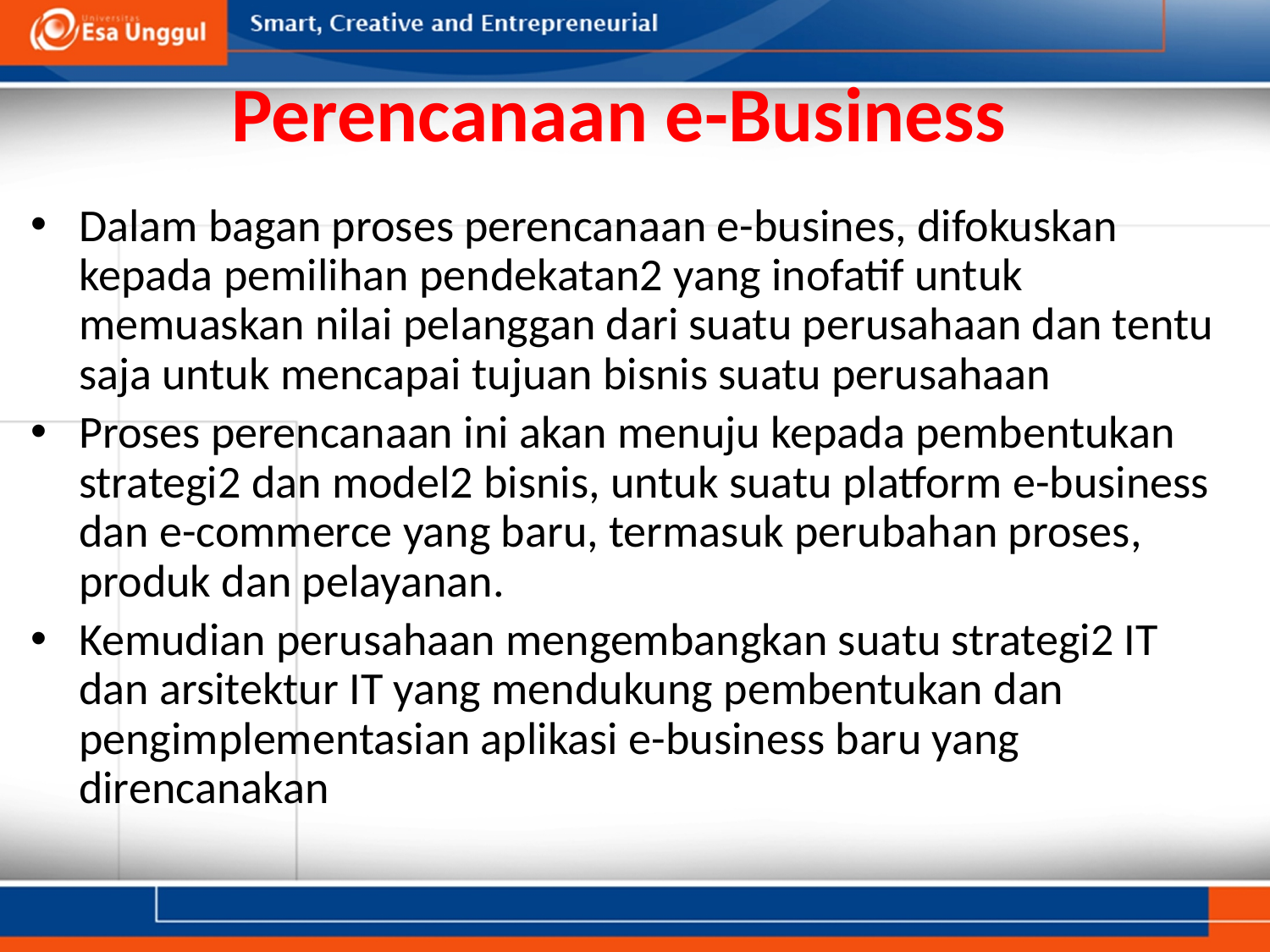

# Perencanaan e-Business
Dalam bagan proses perencanaan e-busines, difokuskan kepada pemilihan pendekatan2 yang inofatif untuk memuaskan nilai pelanggan dari suatu perusahaan dan tentu saja untuk mencapai tujuan bisnis suatu perusahaan
Proses perencanaan ini akan menuju kepada pembentukan strategi2 dan model2 bisnis, untuk suatu platform e-business dan e-commerce yang baru, termasuk perubahan proses, produk dan pelayanan.
Kemudian perusahaan mengembangkan suatu strategi2 IT dan arsitektur IT yang mendukung pembentukan dan pengimplementasian aplikasi e-business baru yang direncanakan